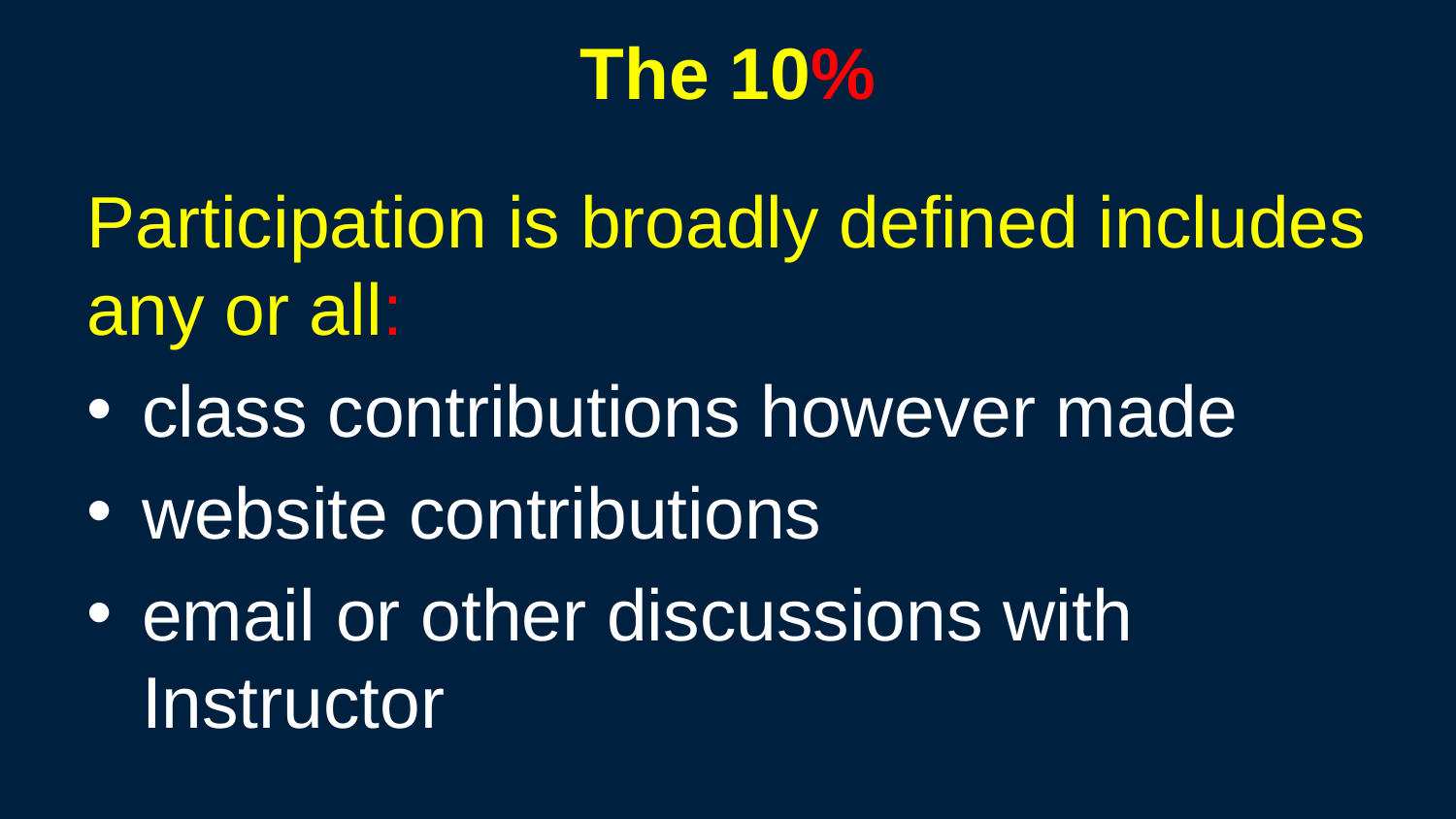

# The 10%
Participation is broadly defined includes any or all:
class contributions however made
website contributions
email or other discussions with Instructor